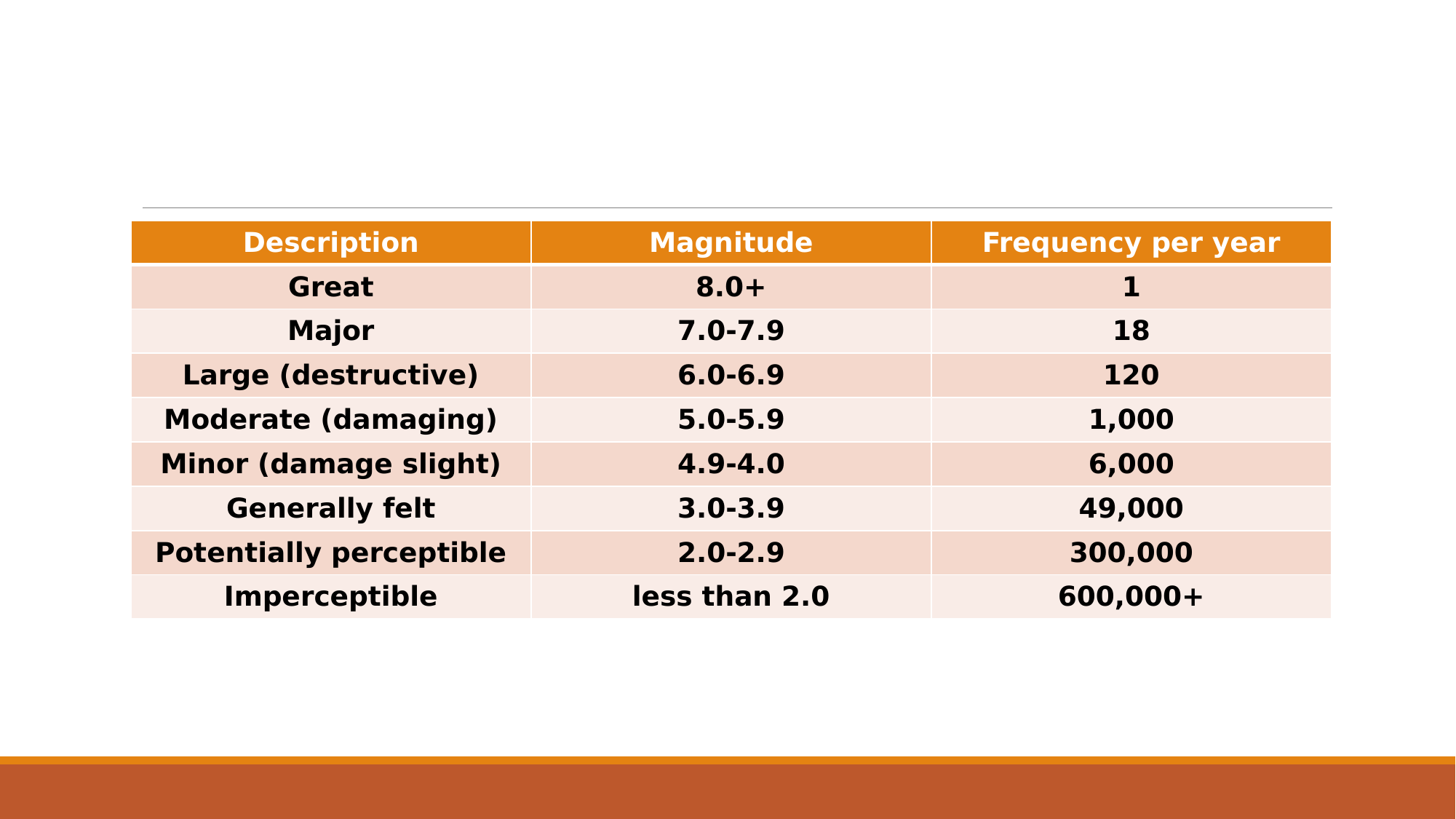

#
| Description | Magnitude | Frequency per year |
| --- | --- | --- |
| Great | 8.0+ | 1 |
| Major | 7.0-7.9 | 18 |
| Large (destructive) | 6.0-6.9 | 120 |
| Moderate (damaging) | 5.0-5.9 | 1,000 |
| Minor (damage slight) | 4.9-4.0 | 6,000 |
| Generally felt | 3.0-3.9 | 49,000 |
| Potentially perceptible | 2.0-2.9 | 300,000 |
| Imperceptible | less than 2.0 | 600,000+ |